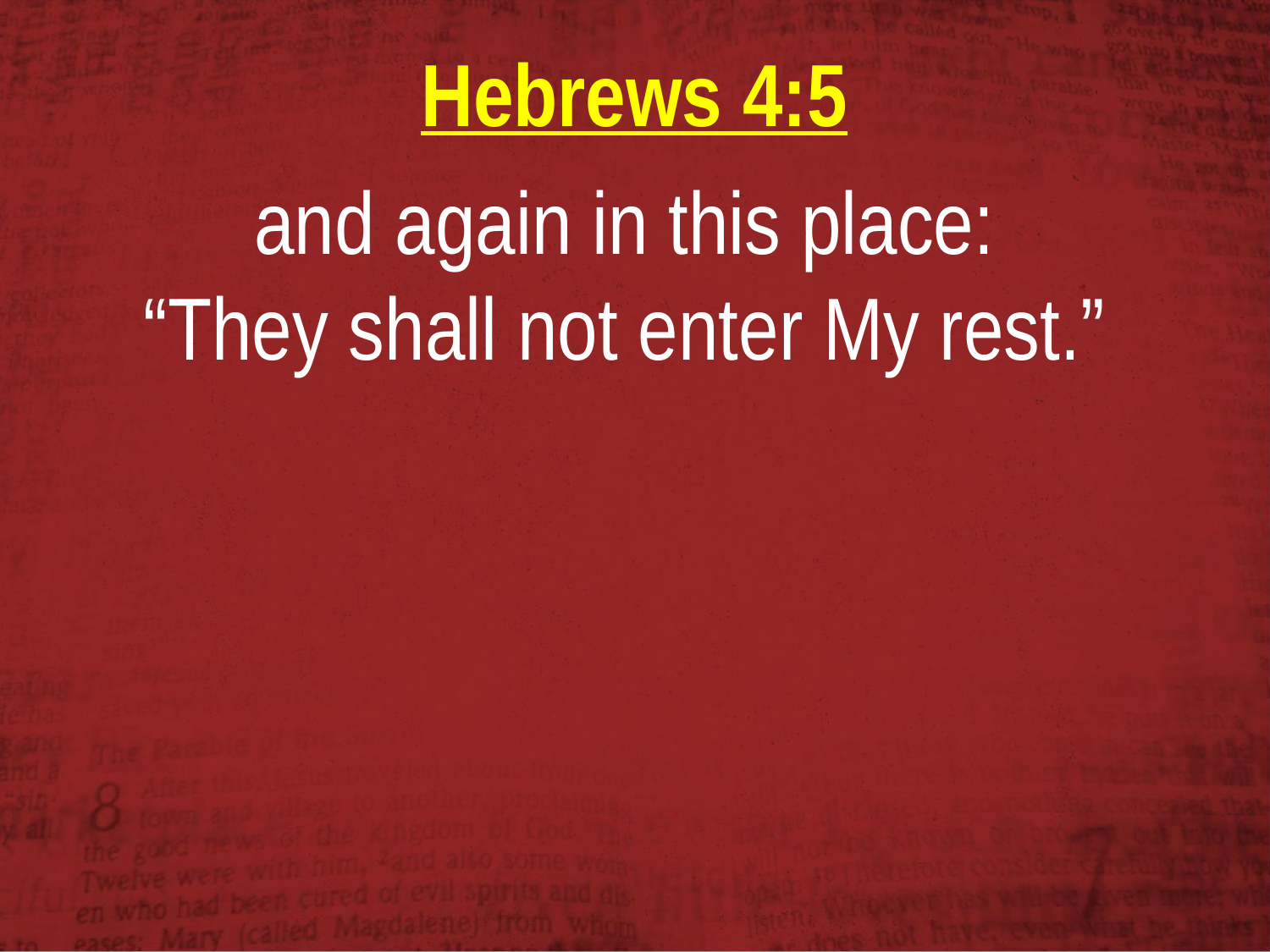

Hebrews 4:5

and again in this place:
“They shall not enter My rest.”